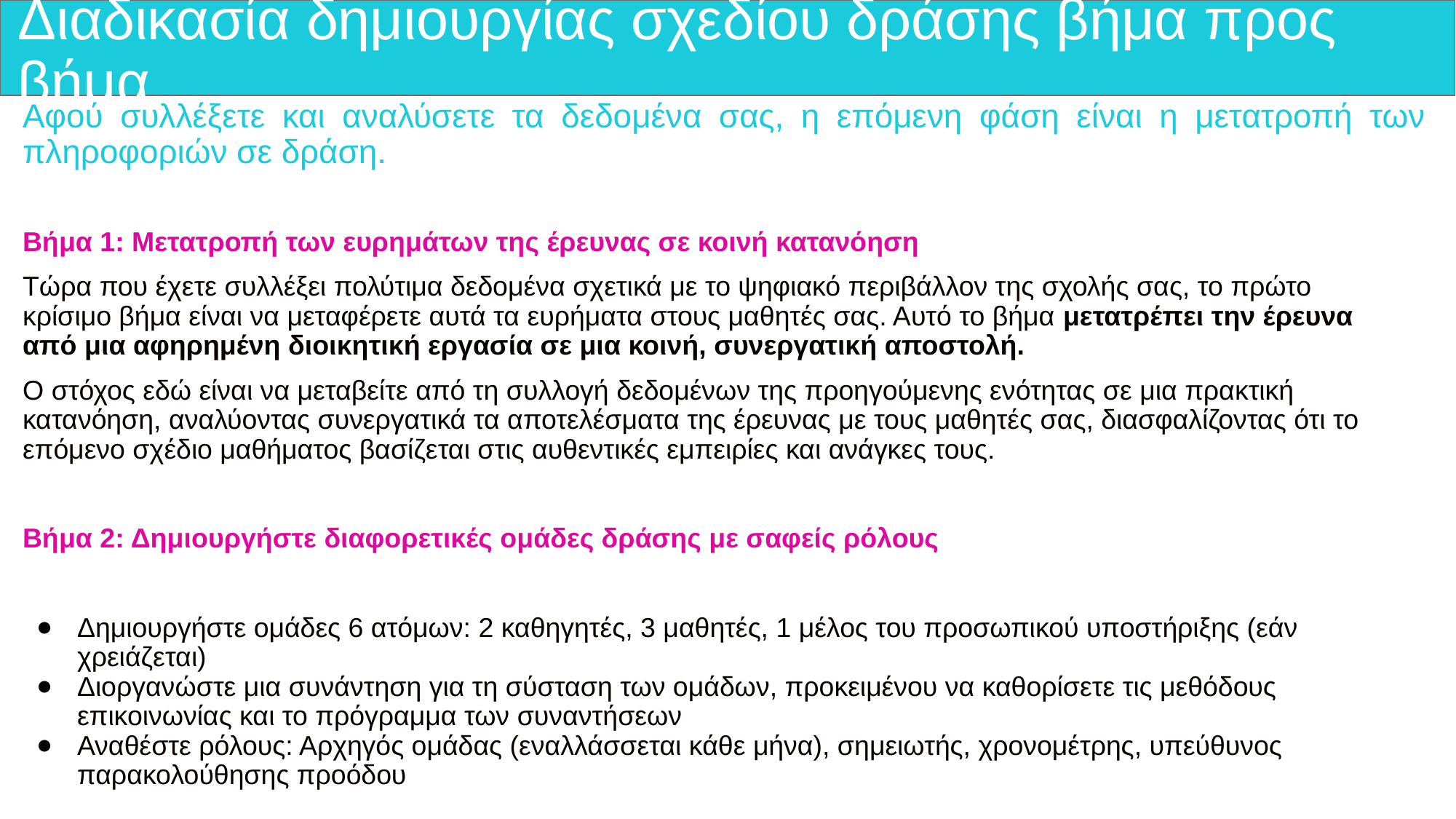

# Διαδικασία δημιουργίας σχεδίου δράσης βήμα προς βήμα
Αφού συλλέξετε και αναλύσετε τα δεδομένα σας, η επόμενη φάση είναι η μετατροπή των πληροφοριών σε δράση.
Βήμα 1: Μετατροπή των ευρημάτων της έρευνας σε κοινή κατανόηση
Τώρα που έχετε συλλέξει πολύτιμα δεδομένα σχετικά με το ψηφιακό περιβάλλον της σχολής σας, το πρώτο κρίσιμο βήμα είναι να μεταφέρετε αυτά τα ευρήματα στους μαθητές σας. Αυτό το βήμα μετατρέπει την έρευνα από μια αφηρημένη διοικητική εργασία σε μια κοινή, συνεργατική αποστολή.
Ο στόχος εδώ είναι να μεταβείτε από τη συλλογή δεδομένων της προηγούμενης ενότητας σε μια πρακτική κατανόηση, αναλύοντας συνεργατικά τα αποτελέσματα της έρευνας με τους μαθητές σας, διασφαλίζοντας ότι το επόμενο σχέδιο μαθήματος βασίζεται στις αυθεντικές εμπειρίες και ανάγκες τους.

Βήμα 2: Δημιουργήστε διαφορετικές ομάδες δράσης με σαφείς ρόλους

Δημιουργήστε ομάδες 6 ατόμων: 2 καθηγητές, 3 μαθητές, 1 μέλος του προσωπικού υποστήριξης (εάν χρειάζεται)
Διοργανώστε μια συνάντηση για τη σύσταση των ομάδων, προκειμένου να καθορίσετε τις μεθόδους επικοινωνίας και το πρόγραμμα των συναντήσεων
Αναθέστε ρόλους: Αρχηγός ομάδας (εναλλάσσεται κάθε μήνα), σημειωτής, χρονομέτρης, υπεύθυνος παρακολούθησης προόδου